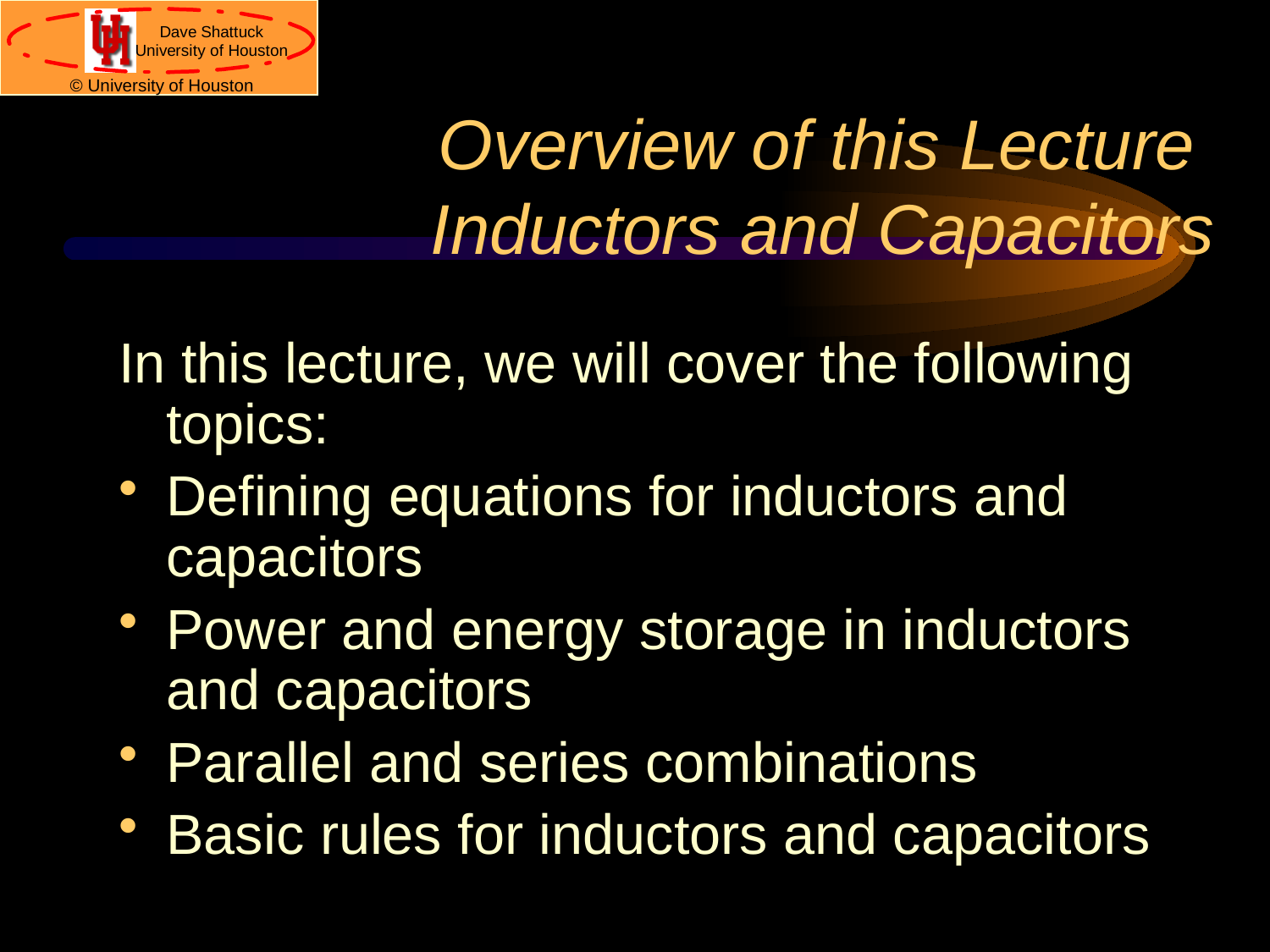

# Overview of this Lecture Inductors and Capacitors
In this lecture, we will cover the following topics:
Defining equations for inductors and capacitors
Power and energy storage in inductors and capacitors
Parallel and series combinations
Basic rules for inductors and capacitors